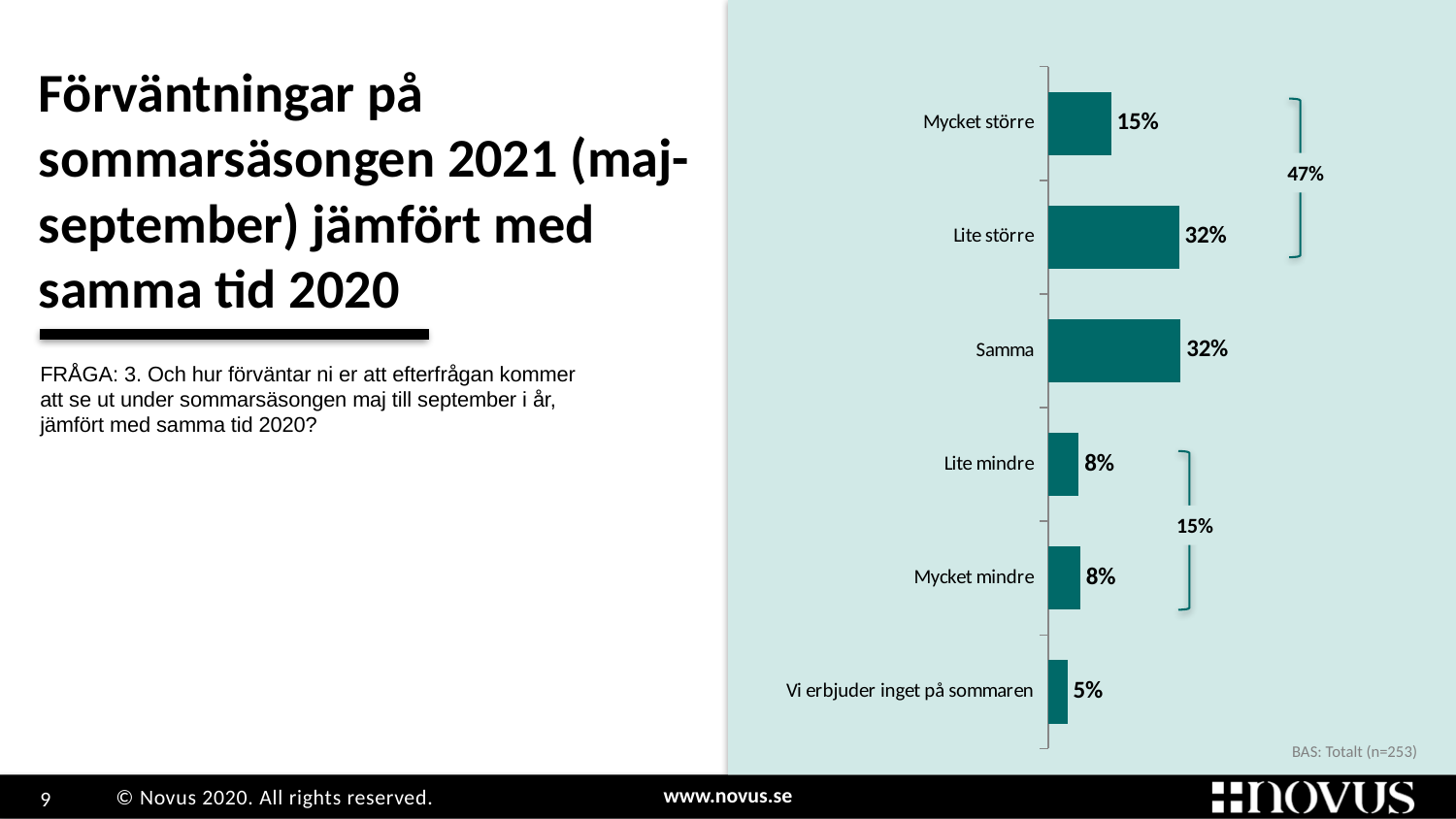

# Förväntningar på sommarsäsongen 2021 (maj-september) jämfört med samma tid 2020

Grupp
1

### Chart

| Category | Kolumn3 |
|---|---|
| Mycket större | 0.154150197628458 |
| Lite större | 0.320158102766798 |
| Samma | 0.32411067193675897 |
| Lite mindre | 0.075098814229249 |
| Mycket mindre | 0.0790513833992095 |
| Vi erbjuder inget på sommaren | 0.0474308300395257 |
47%
FRÅGA: 3. Och hur förväntar ni er att efterfrågan kommer att se ut under sommarsäsongen maj till september i år, jämfört med samma tid 2020?

15%
BAS: Totalt (n=253)

### Chart

| Category |
|---|